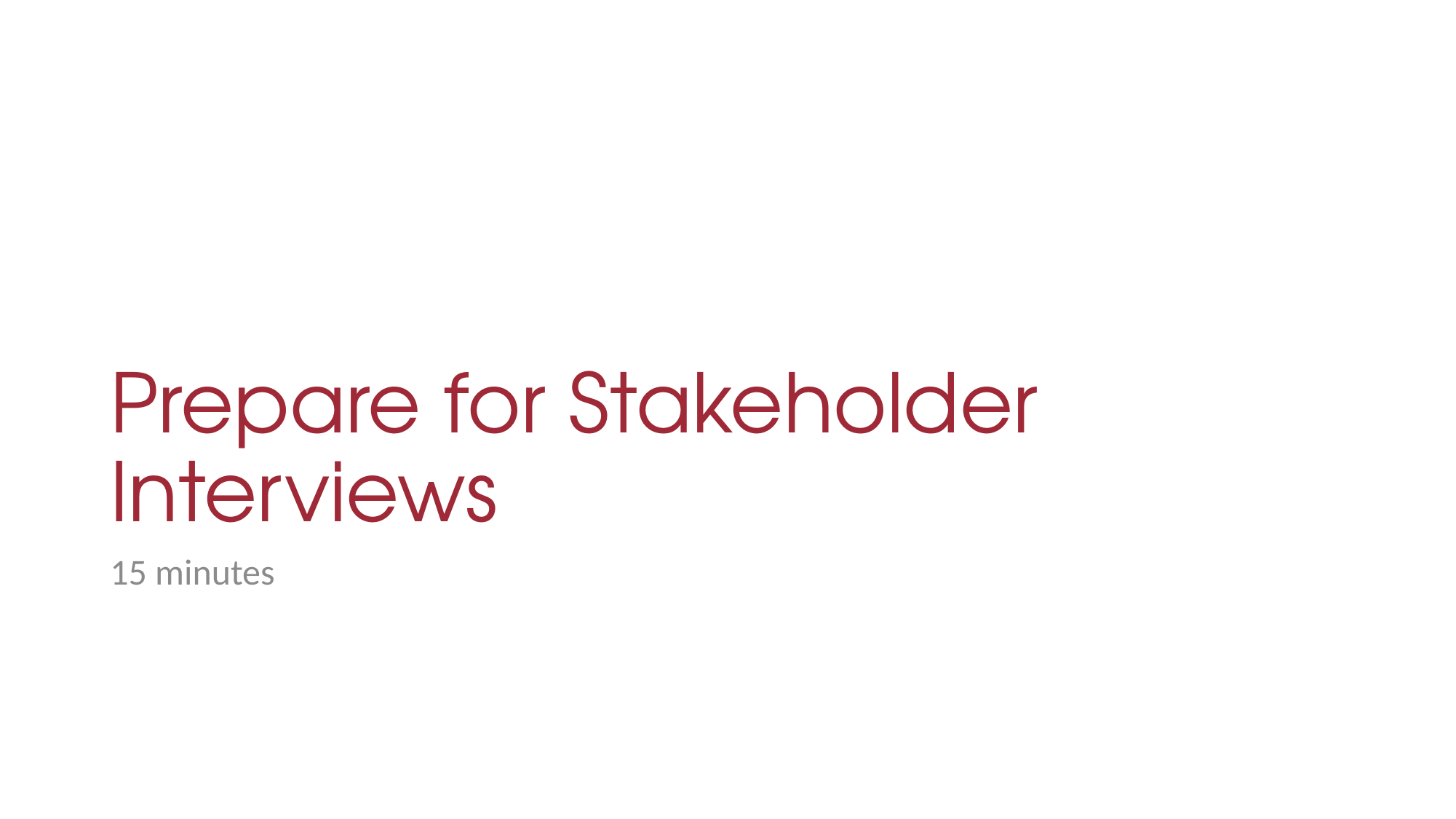

# Prepare for Stakeholder Interviews
15 minutes